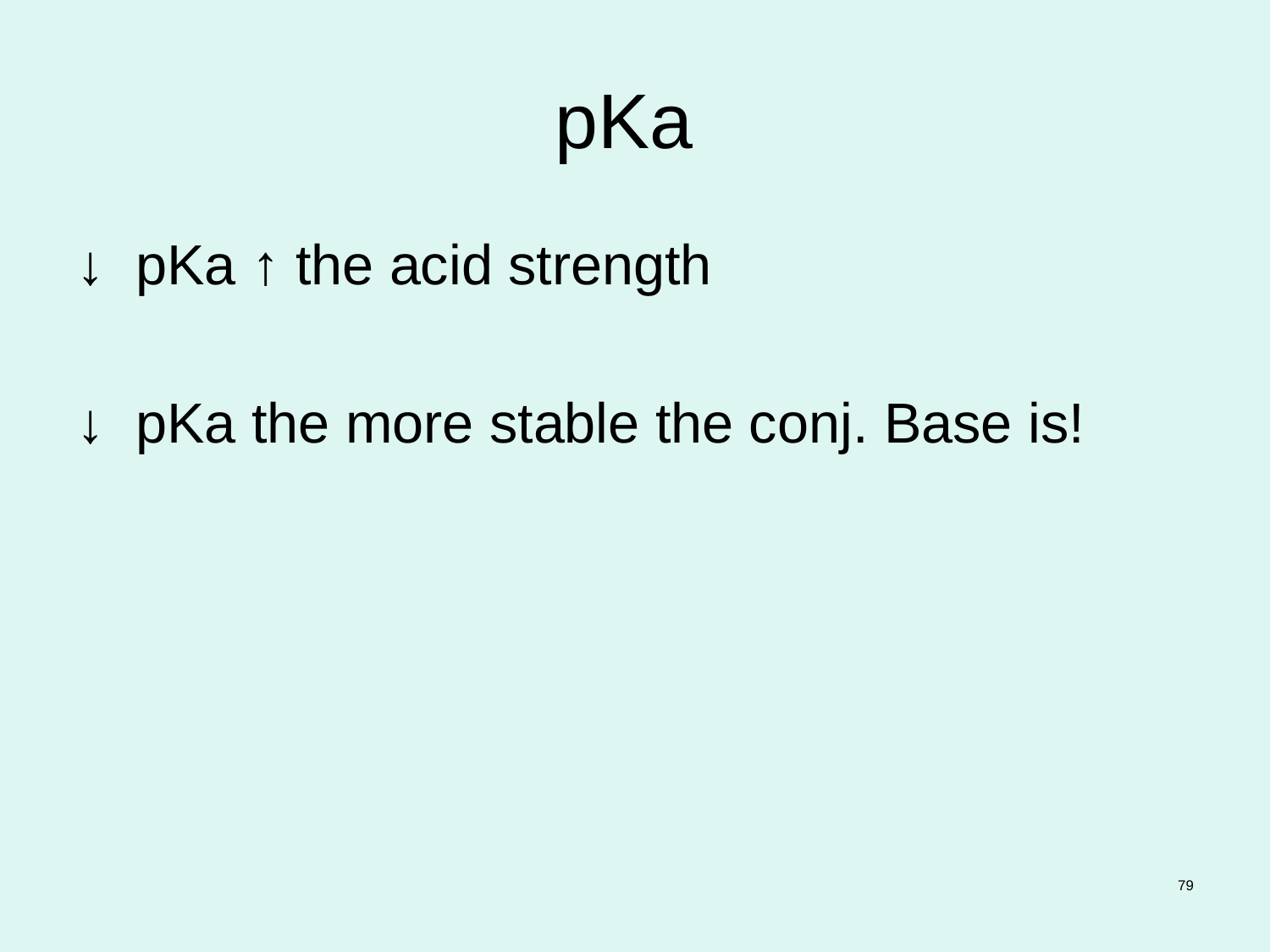

# pKa
↓  pKa ↑ the acid strength

↓  pKa the more stable the conj. Base is!

79